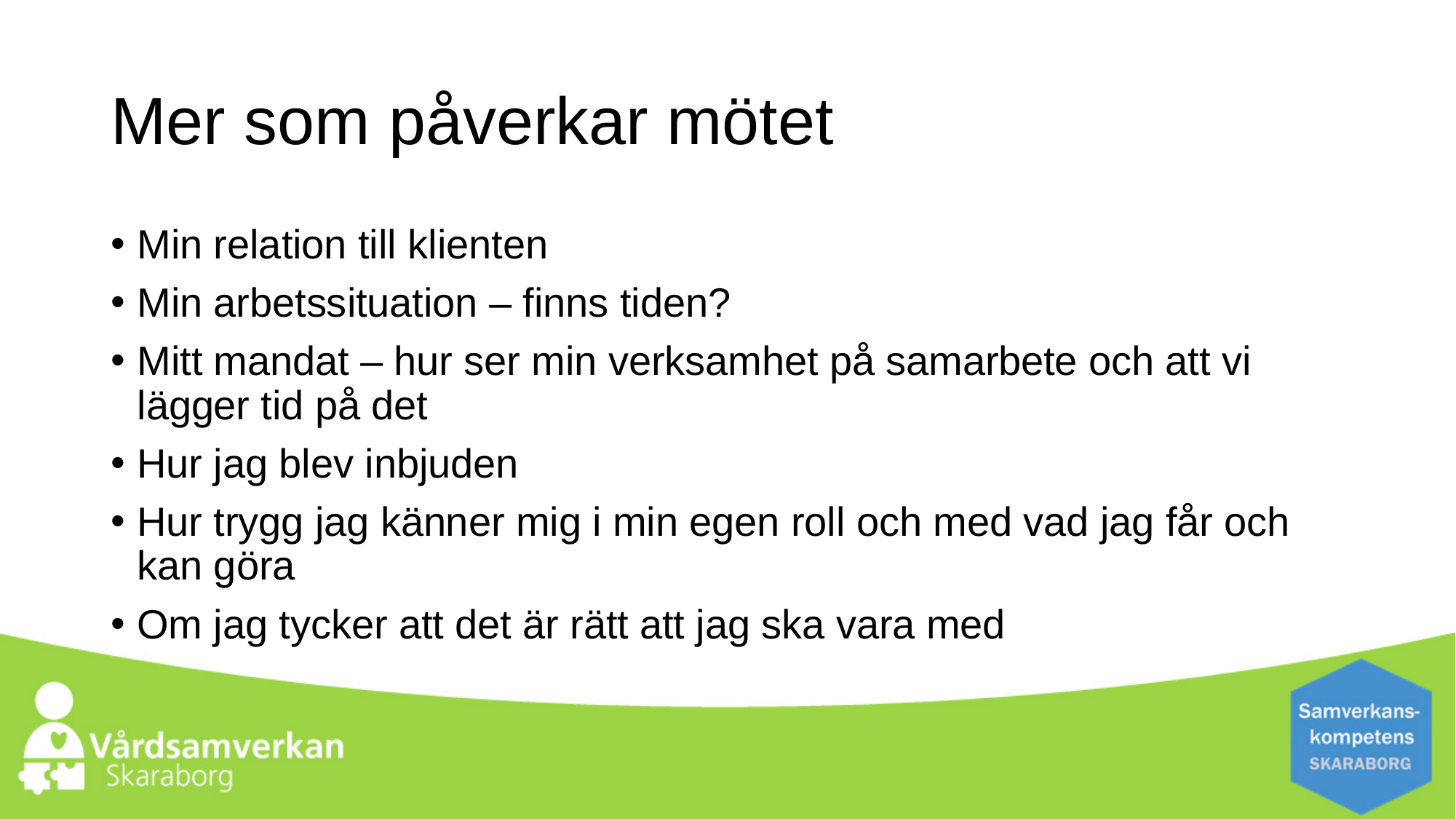

# Mer som påverkar mötet
Min relation till klienten
Min arbetssituation – finns tiden?
Mitt mandat – hur ser min verksamhet på samarbete och att vi lägger tid på det
Hur jag blev inbjuden
Hur trygg jag känner mig i min egen roll och med vad jag får och kan göra
Om jag tycker att det är rätt att jag ska vara med